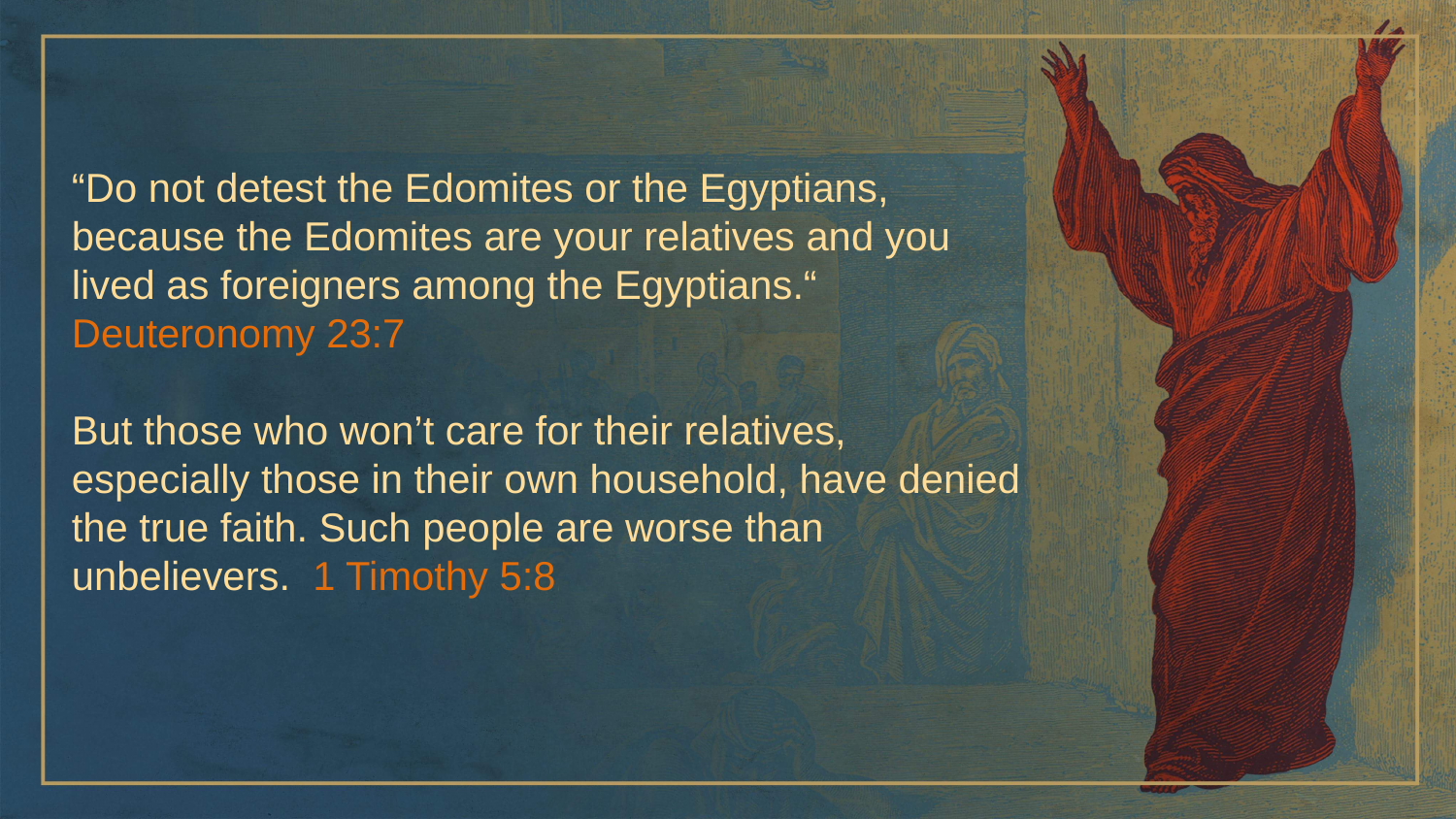

“Do not detest the Edomites or the Egyptians, because the Edomites are your relatives and you lived as foreigners among the Egyptians.“
Deuteronomy 23:7

But those who won’t care for their relatives, especially those in their own household, have denied the true faith. Such people are worse than unbelievers.  1 Timothy 5:8